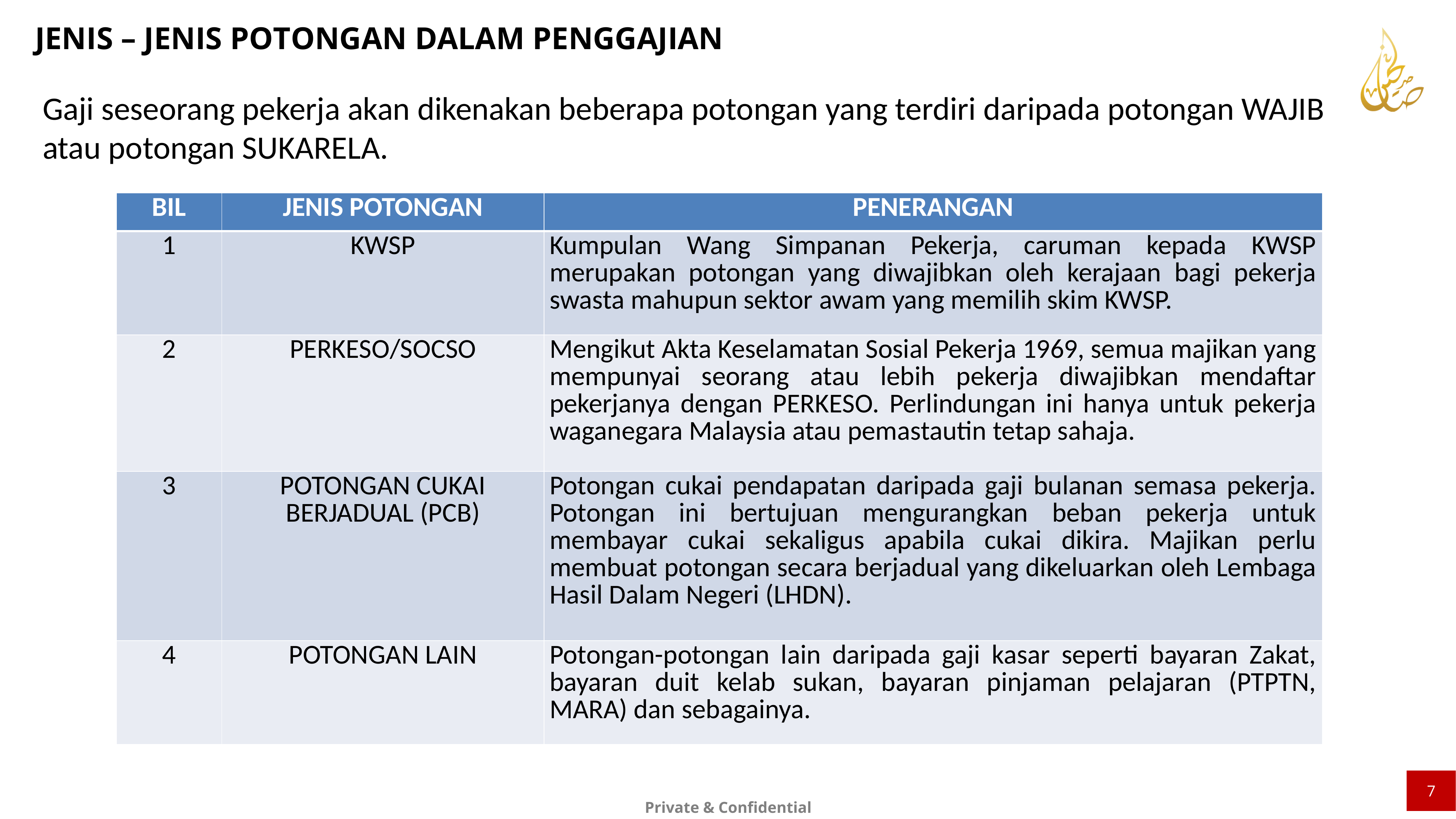

JENIS – JENIS POTONGAN DALAM PENGGAJIAN
Gaji seseorang pekerja akan dikenakan beberapa potongan yang terdiri daripada potongan WAJIB
atau potongan SUKARELA.
| BIL | JENIS POTONGAN | PENERANGAN |
| --- | --- | --- |
| 1 | KWSP | Kumpulan Wang Simpanan Pekerja, caruman kepada KWSP merupakan potongan yang diwajibkan oleh kerajaan bagi pekerja swasta mahupun sektor awam yang memilih skim KWSP. |
| 2 | PERKESO/SOCSO | Mengikut Akta Keselamatan Sosial Pekerja 1969, semua majikan yang mempunyai seorang atau lebih pekerja diwajibkan mendaftar pekerjanya dengan PERKESO. Perlindungan ini hanya untuk pekerja waganegara Malaysia atau pemastautin tetap sahaja. |
| 3 | POTONGAN CUKAI BERJADUAL (PCB) | Potongan cukai pendapatan daripada gaji bulanan semasa pekerja. Potongan ini bertujuan mengurangkan beban pekerja untuk membayar cukai sekaligus apabila cukai dikira. Majikan perlu membuat potongan secara berjadual yang dikeluarkan oleh Lembaga Hasil Dalam Negeri (LHDN). |
| 4 | POTONGAN LAIN | Potongan-potongan lain daripada gaji kasar seperti bayaran Zakat, bayaran duit kelab sukan, bayaran pinjaman pelajaran (PTPTN, MARA) dan sebagainya. |
7